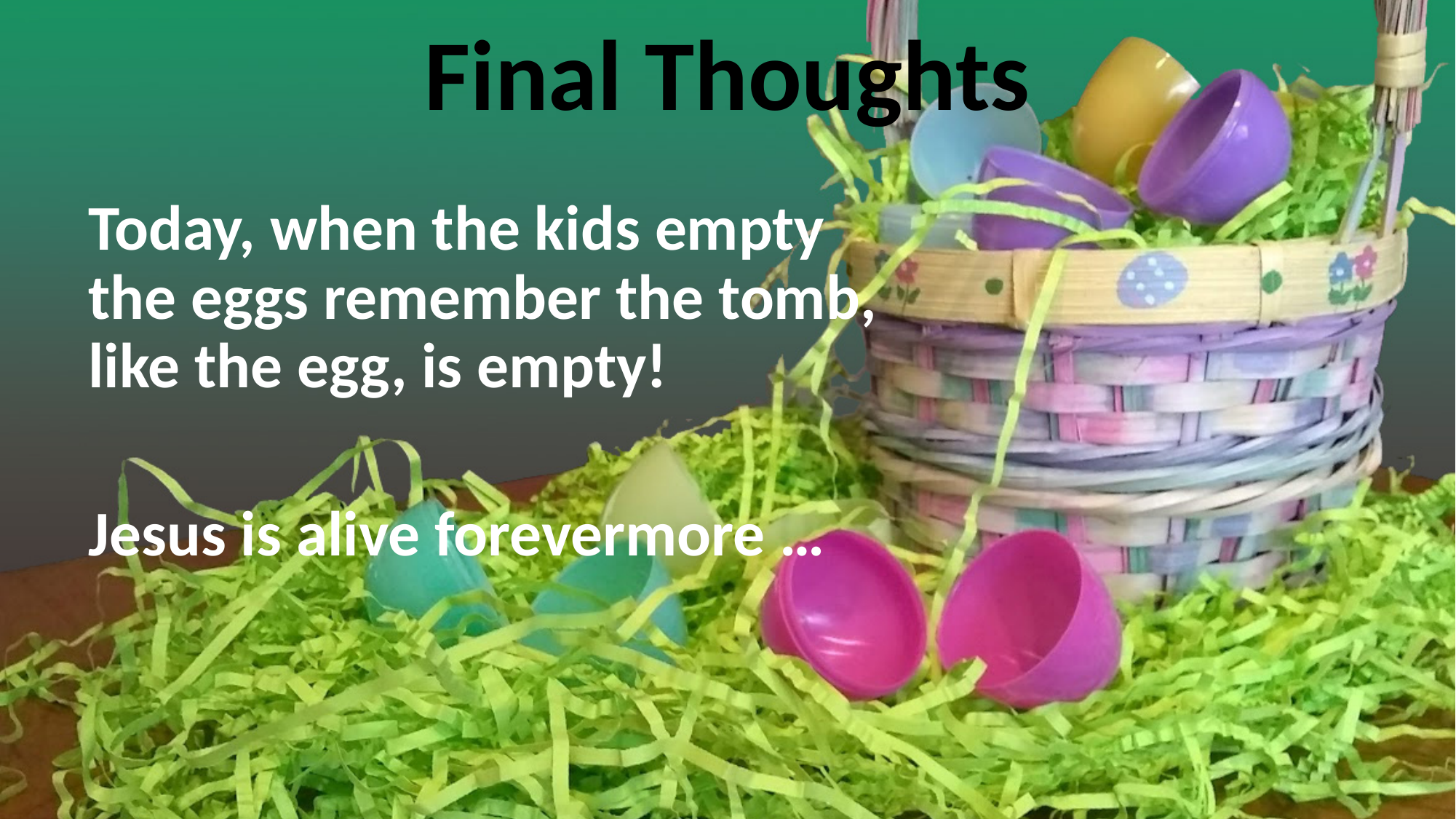

# Final Thoughts
Today, when the kids empty
the eggs remember the tomb,
like the egg, is empty!

Jesus is alive forevermore …